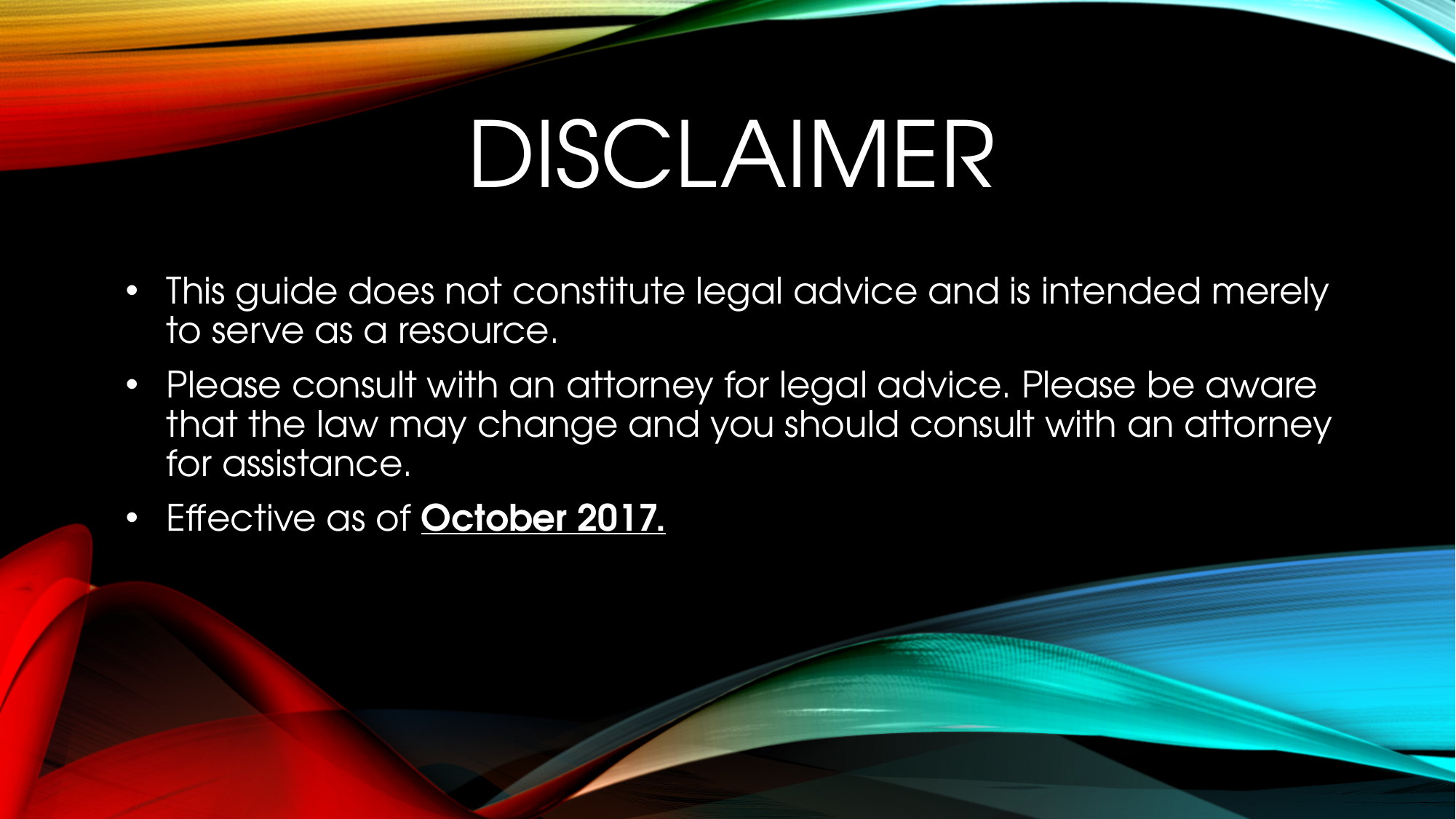

DISCLAIMER
This guide does not constitute legal advice and is intended merely to serve as a resource.
Please consult with an attorney for legal advice. Please be aware that the law may change and you should consult with an attorney for assistance.
Effective as of October 2017.